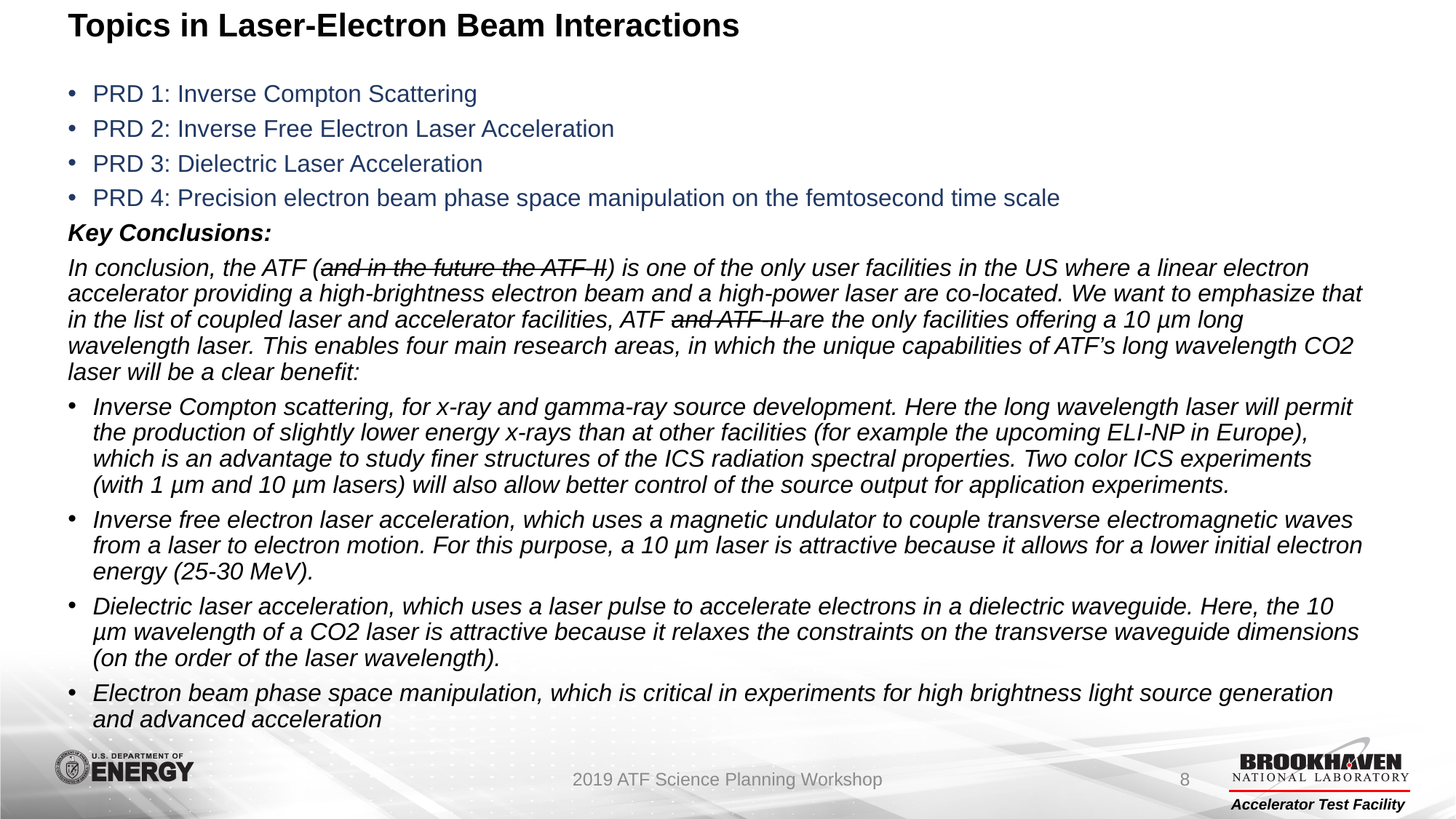

# Topics in Laser-Electron Beam Interactions
PRD 1: Inverse Compton Scattering
PRD 2: Inverse Free Electron Laser Acceleration
PRD 3: Dielectric Laser Acceleration
PRD 4: Precision electron beam phase space manipulation on the femtosecond time scale
Key Conclusions:
In conclusion, the ATF (and in the future the ATF-II) is one of the only user facilities in the US where a linear electron accelerator providing a high-brightness electron beam and a high-power laser are co-located. We want to emphasize that in the list of coupled laser and accelerator facilities, ATF and ATF-II are the only facilities offering a 10 µm long wavelength laser. This enables four main research areas, in which the unique capabilities of ATF’s long wavelength CO2 laser will be a clear benefit:
Inverse Compton scattering, for x-ray and gamma-ray source development. Here the long wavelength laser will permit the production of slightly lower energy x-rays than at other facilities (for example the upcoming ELI-NP in Europe), which is an advantage to study finer structures of the ICS radiation spectral properties. Two color ICS experiments (with 1 µm and 10 µm lasers) will also allow better control of the source output for application experiments.
Inverse free electron laser acceleration, which uses a magnetic undulator to couple transverse electromagnetic waves from a laser to electron motion. For this purpose, a 10 µm laser is attractive because it allows for a lower initial electron energy (25-30 MeV).
Dielectric laser acceleration, which uses a laser pulse to accelerate electrons in a dielectric waveguide. Here, the 10 µm wavelength of a CO2 laser is attractive because it relaxes the constraints on the transverse waveguide dimensions (on the order of the laser wavelength).
Electron beam phase space manipulation, which is critical in experiments for high brightness light source generation and advanced acceleration
2019 ATF Science Planning Workshop
8